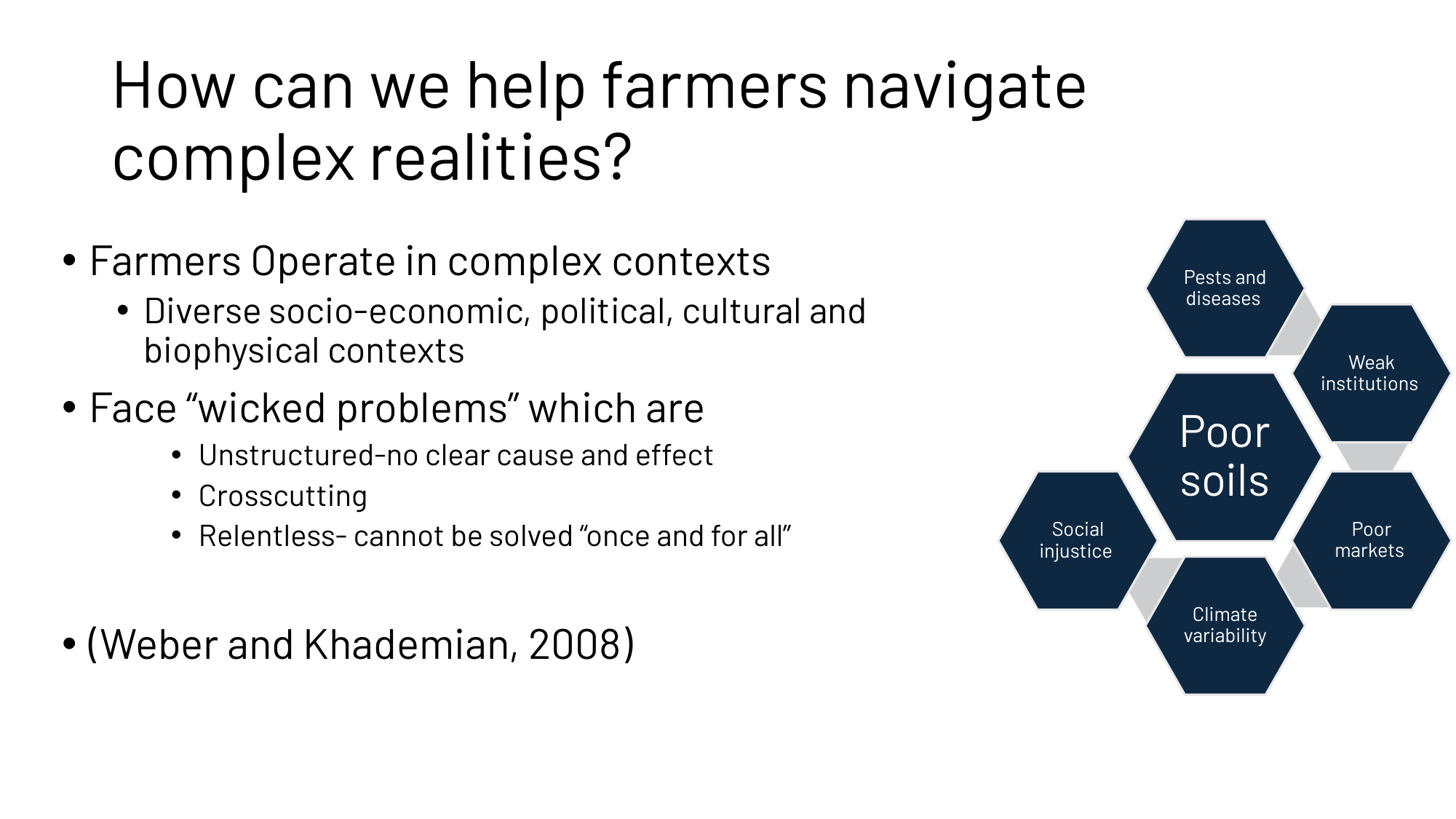

# How can we help farmers navigate complex realities?
Poor soils
Pests and diseases
Weak institutions
Poor markets
Climate variability
Social injustice
Farmers Operate in complex contexts
Diverse socio-economic, political, cultural and biophysical contexts
Face “wicked problems” which are
Unstructured-no clear cause and effect
Crosscutting
Relentless- cannot be solved “once and for all”

(Weber and Khademian, 2008)